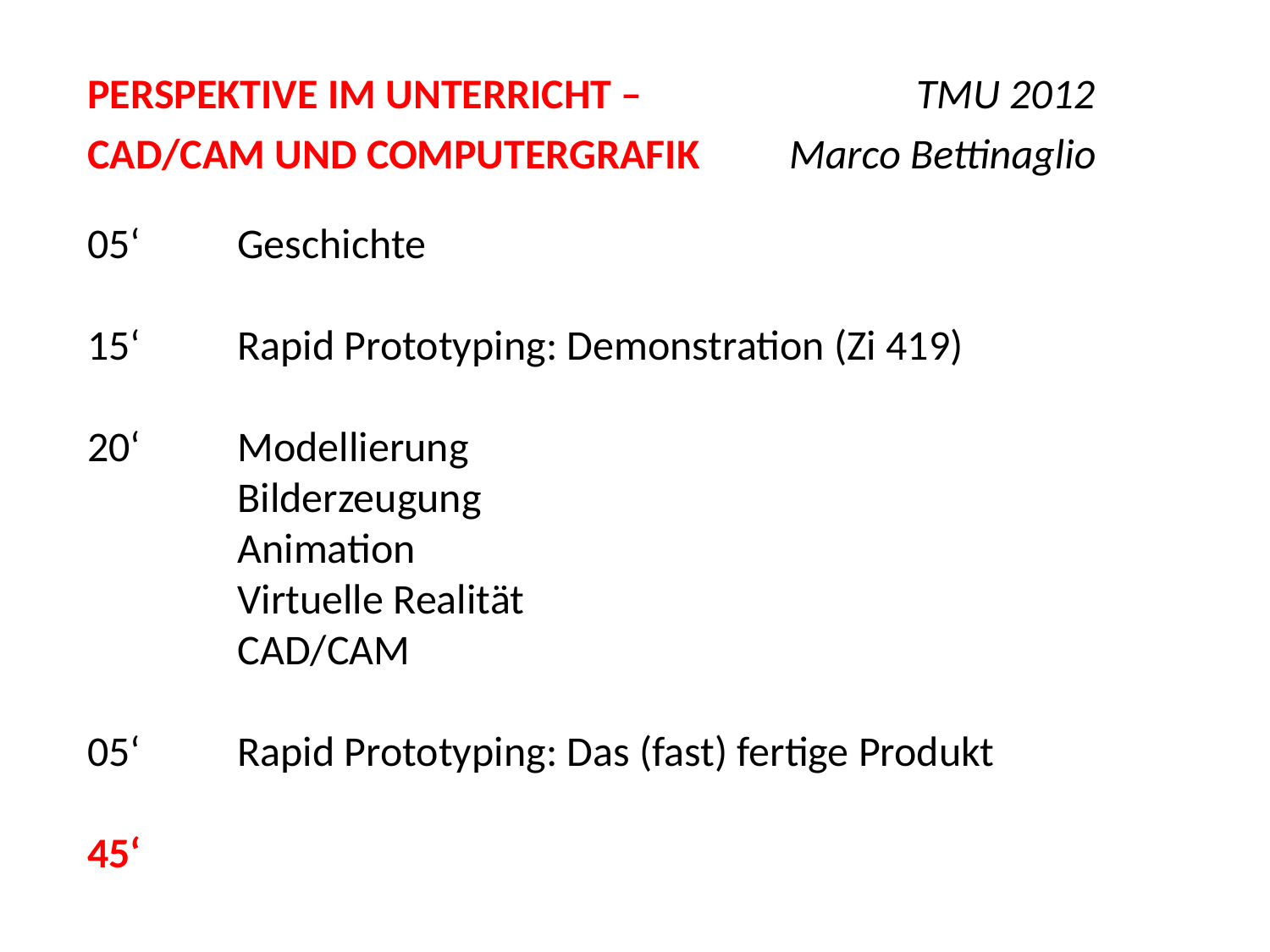

PERSPEKTIVE IM UNTERRICHT –		       TMU 2012
CAD/CAM UND COMPUTERGRAFIK	       Marco Bettinaglio
05‘

15‘

20‘

05‘

45‘
Geschichte

Rapid Prototyping: Demonstration (Zi 419)

Modellierung
Bilderzeugung
Animation
Virtuelle Realität
CAD/CAM

Rapid Prototyping: Das (fast) fertige Produkt